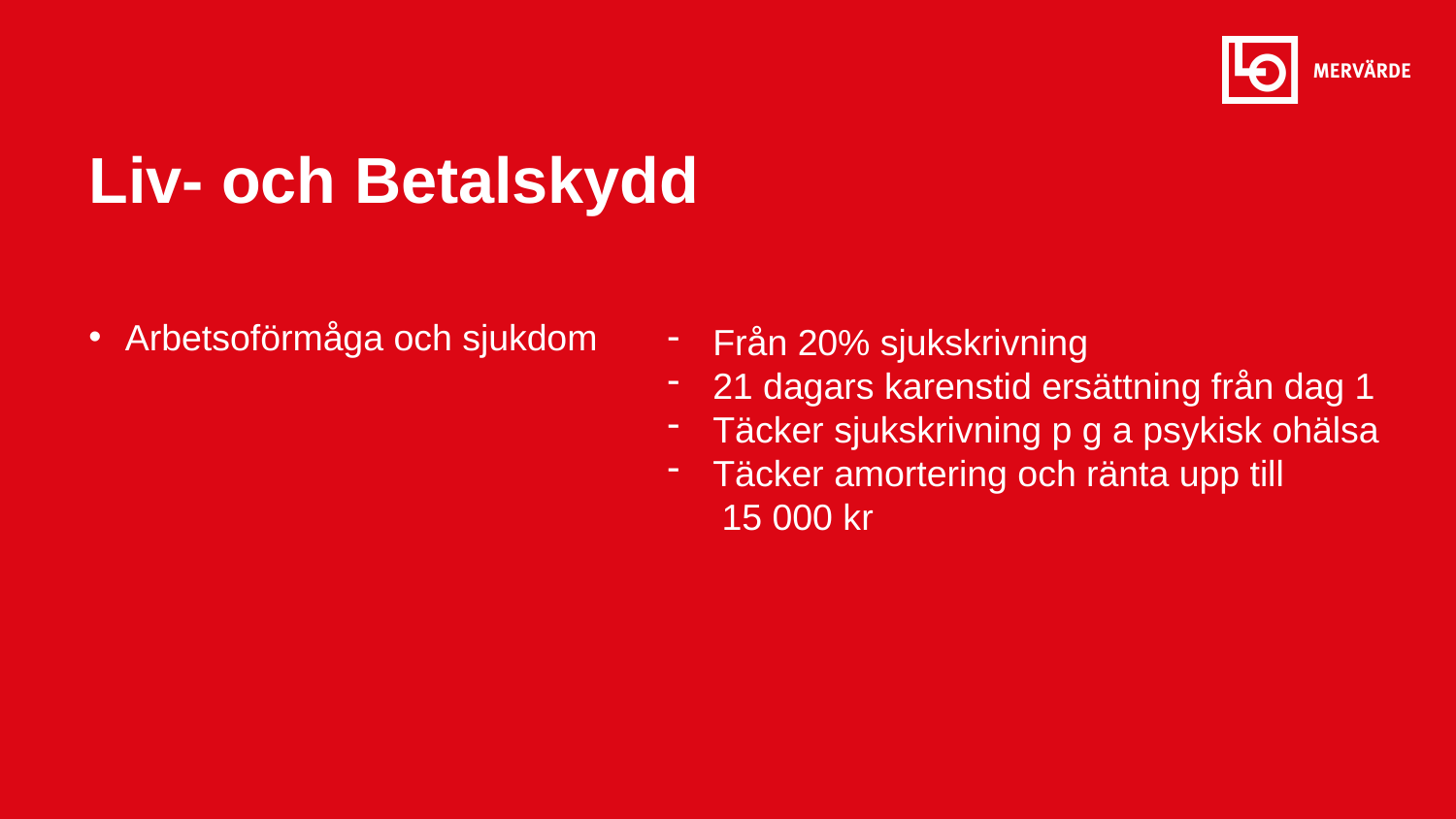

Liv- och Betalskydd
Arbetsoförmåga och sjukdom

Från 20% sjukskrivning
21 dagars karenstid ersättning från dag 1
Täcker sjukskrivning p g a psykisk ohälsa
Täcker amortering och ränta upp till
15 000 kr